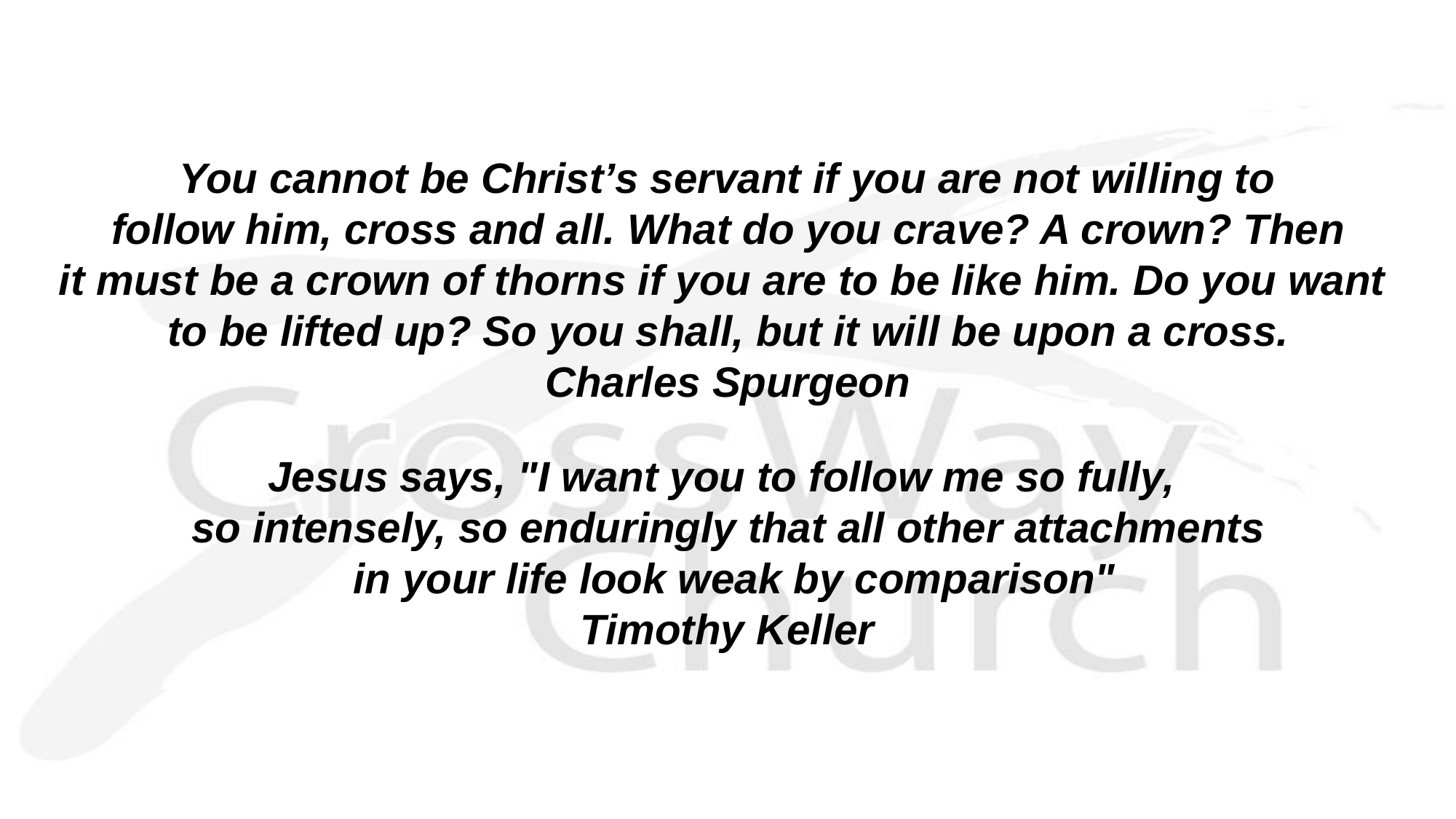

You cannot be Christ’s servant if you are not willing to
 follow him, cross and all. What do you crave? A crown? Then
it must be a crown of thorns if you are to be like him. Do you want
to be lifted up? So you shall, but it will be upon a cross.
Charles Spurgeon

Jesus says, "I want you to follow me so fully,
so intensely, so enduringly that all other attachments
 in your life look weak by comparison"
Timothy Keller